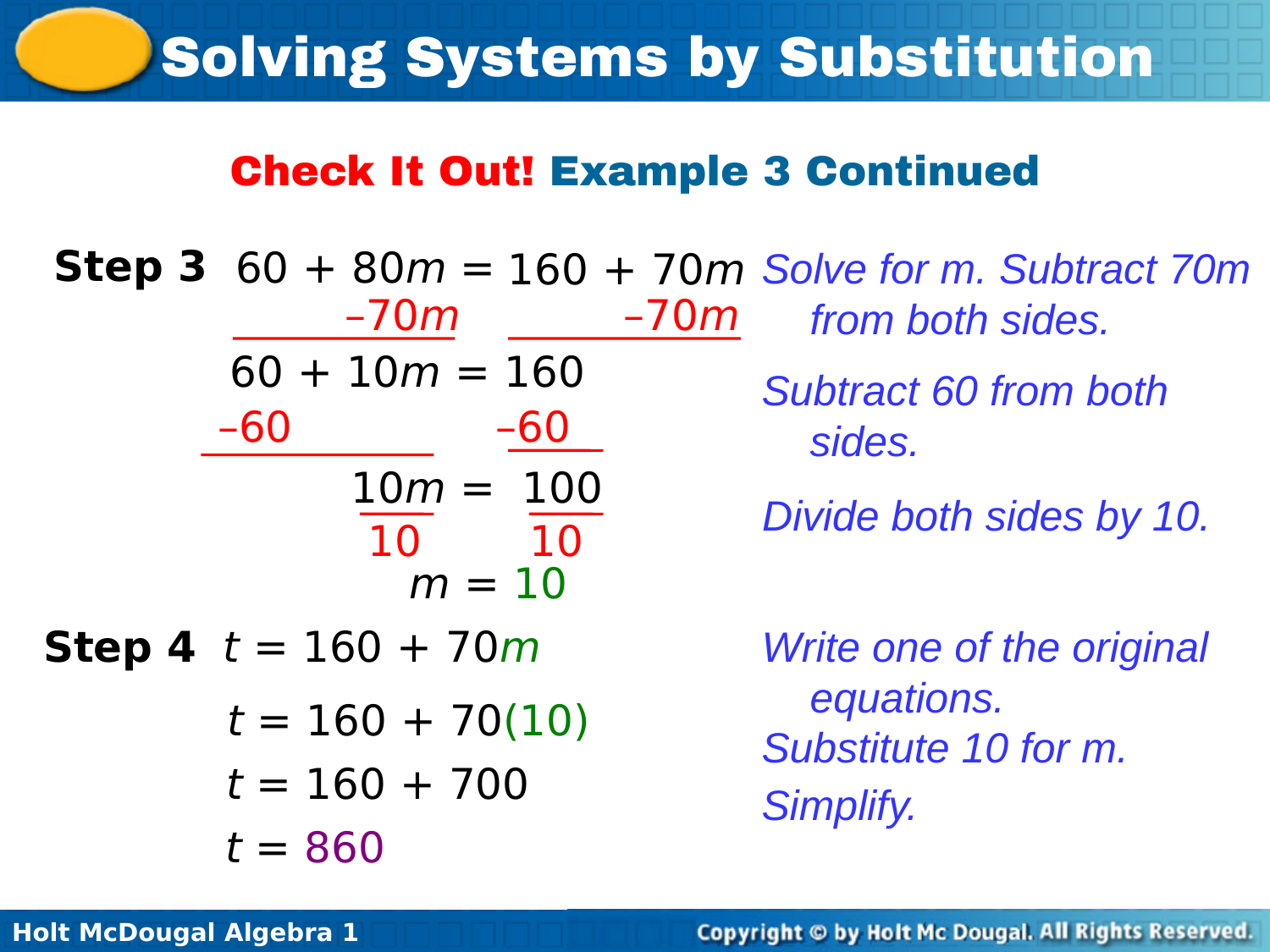

Check It Out! Example 3 Continued
Step 3
 60 + 80m =
Solve for m. Subtract 70m from both sides.
  160 + 70m
  –70m            –70m
60 + 10m = 160

Subtract 60 from both sides.
–60               –60

10m =  100
Divide both sides by 10.
10        10

m = 10
Step 4
t = 160 + 70m
Write one of the original equations.
t = 160 + 70(10)
Substitute 10 for m.
t = 160 + 700
t = 860
Simplify.